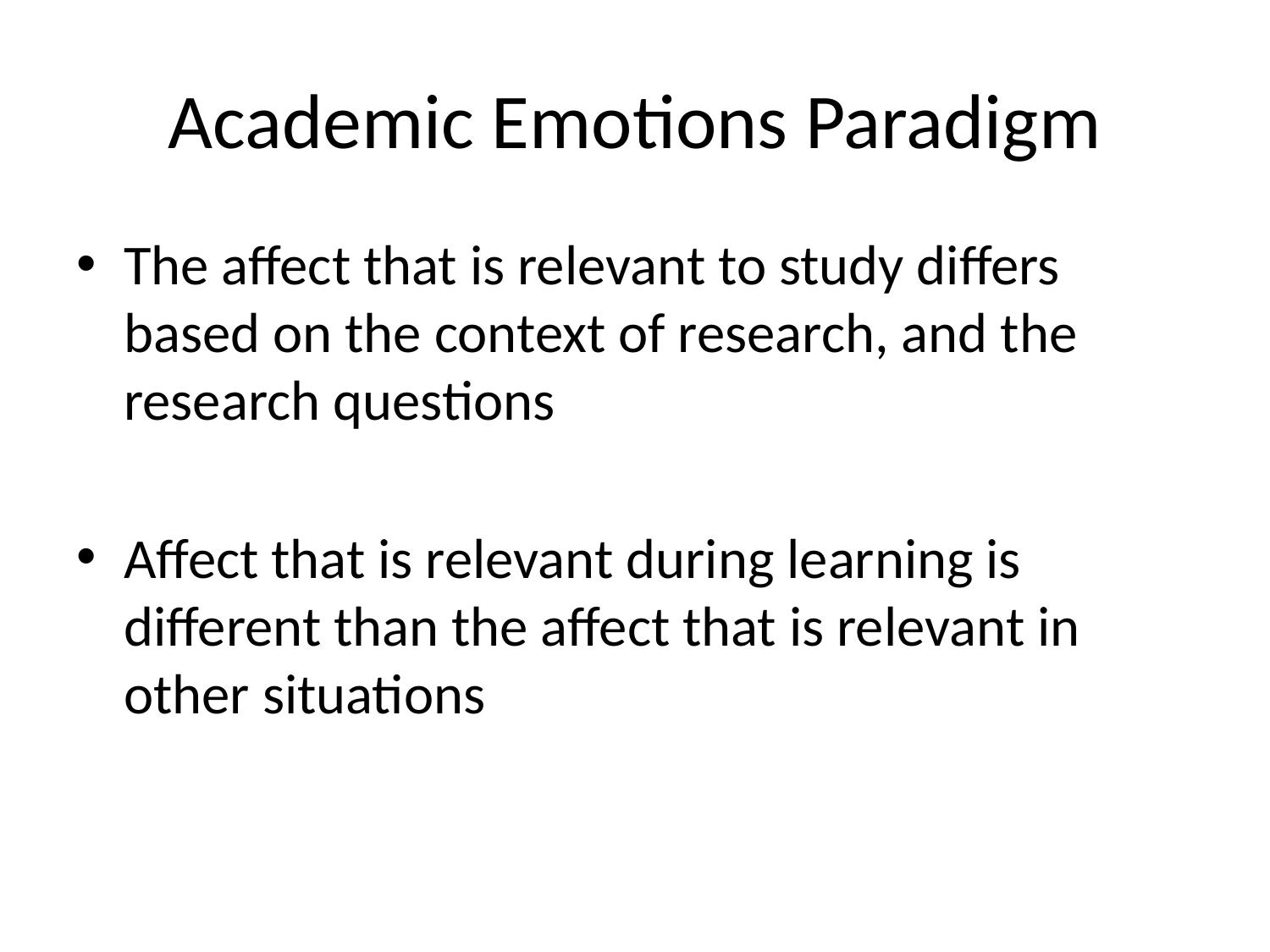

# Academic Emotions Paradigm
The affect that is relevant to study differs based on the context of research, and the research questions

Affect that is relevant during learning is different than the affect that is relevant in other situations